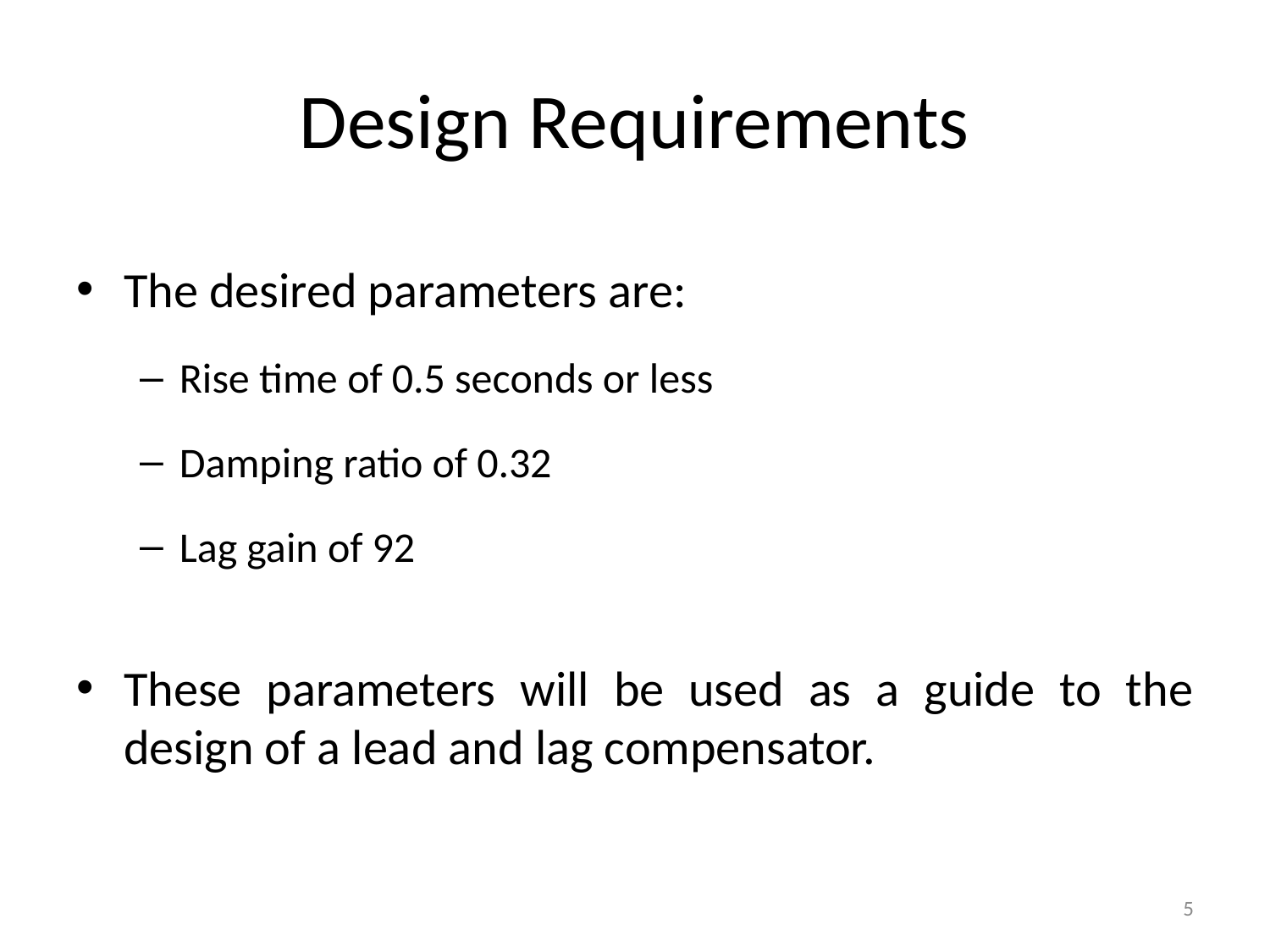

# Design Requirements
The desired parameters are:
Rise time of 0.5 seconds or less
Damping ratio of 0.32
Lag gain of 92

These parameters will be used as a guide to the design of a lead and lag compensator.

5